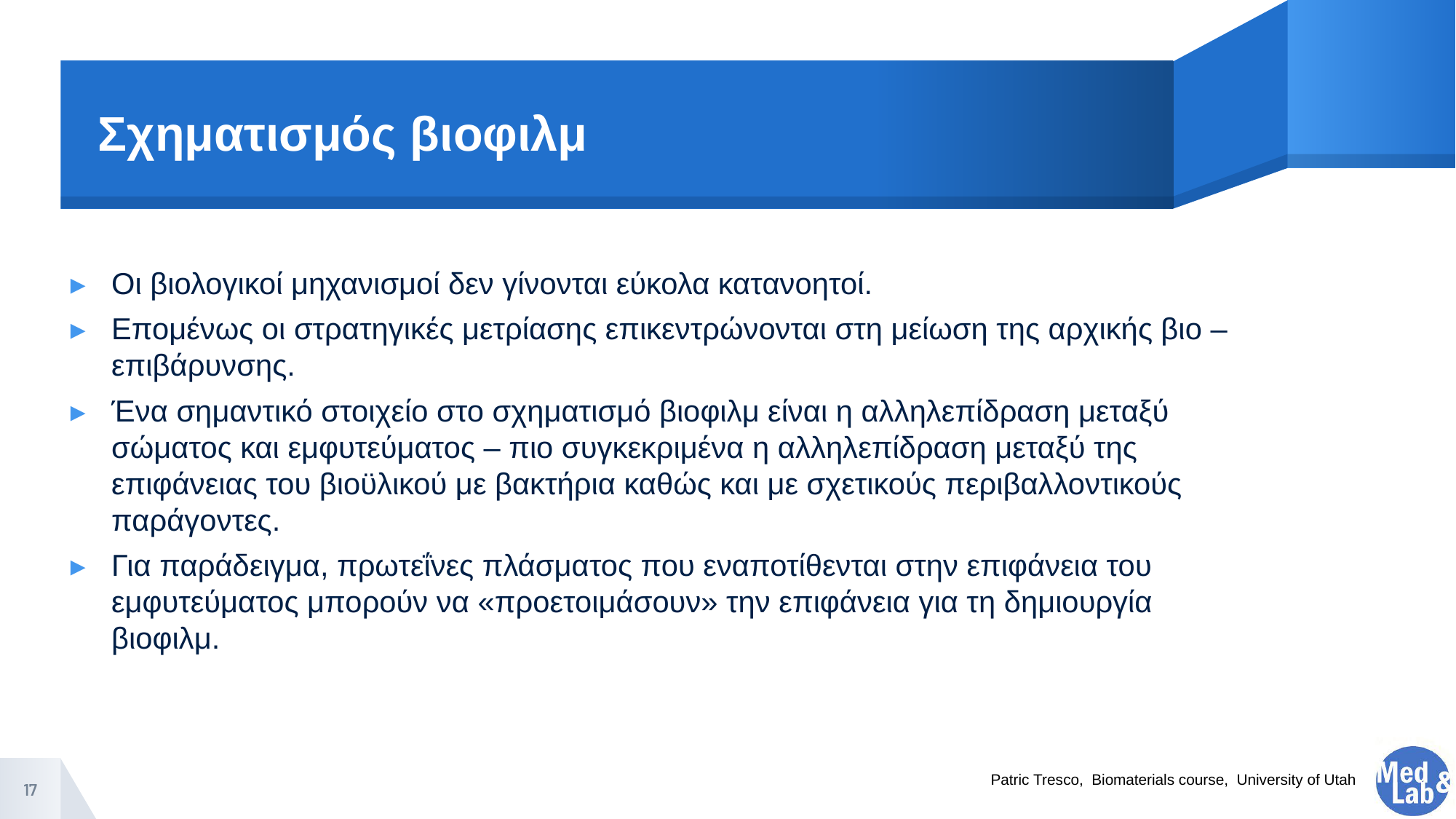

# Σχηματισμός βιοφιλμ
Οι βιολογικοί μηχανισμοί δεν γίνονται εύκολα κατανοητοί.
Επομένως οι στρατηγικές μετρίασης επικεντρώνονται στη μείωση της αρχικής βιο – επιβάρυνσης.
Ένα σημαντικό στοιχείο στο σχηματισμό βιοφιλμ είναι η αλληλεπίδραση μεταξύ σώματος και εμφυτεύματος – πιο συγκεκριμένα η αλληλεπίδραση μεταξύ της επιφάνειας του βιοϋλικού με βακτήρια καθώς και με σχετικούς περιβαλλοντικούς παράγοντες.
Για παράδειγμα, πρωτεΐνες πλάσματος που εναποτίθενται στην επιφάνεια του εμφυτεύματος μπορούν να «προετοιμάσουν» την επιφάνεια για τη δημιουργία βιοφιλμ.

17
Patric Tresco,  Biomaterials course,  University of Utah